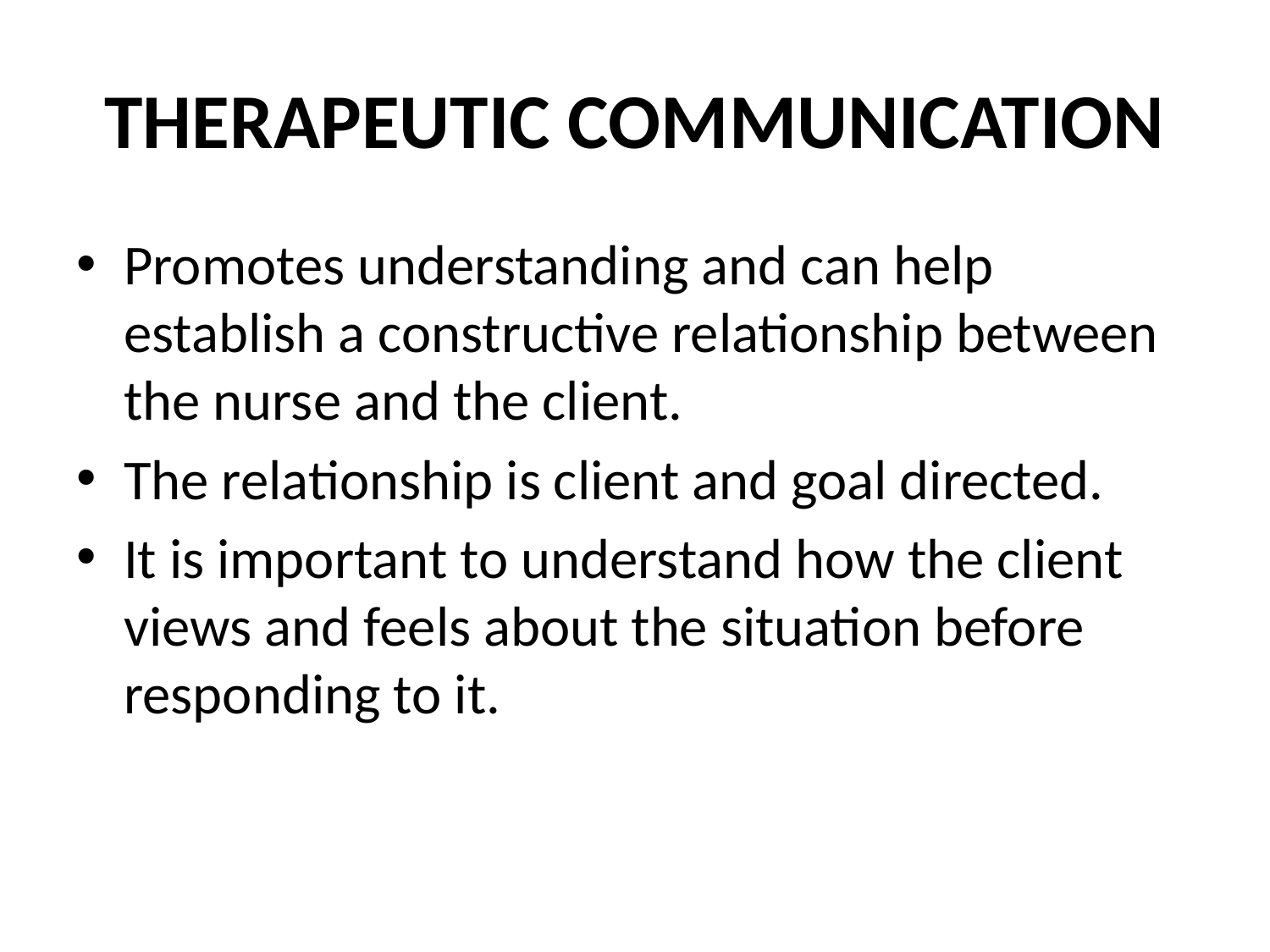

# THERAPEUTIC COMMUNICATION
Promotes understanding and can help establish a constructive relationship between the nurse and the client.
The relationship is client and goal directed.
It is important to understand how the client views and feels about the situation before responding to it.